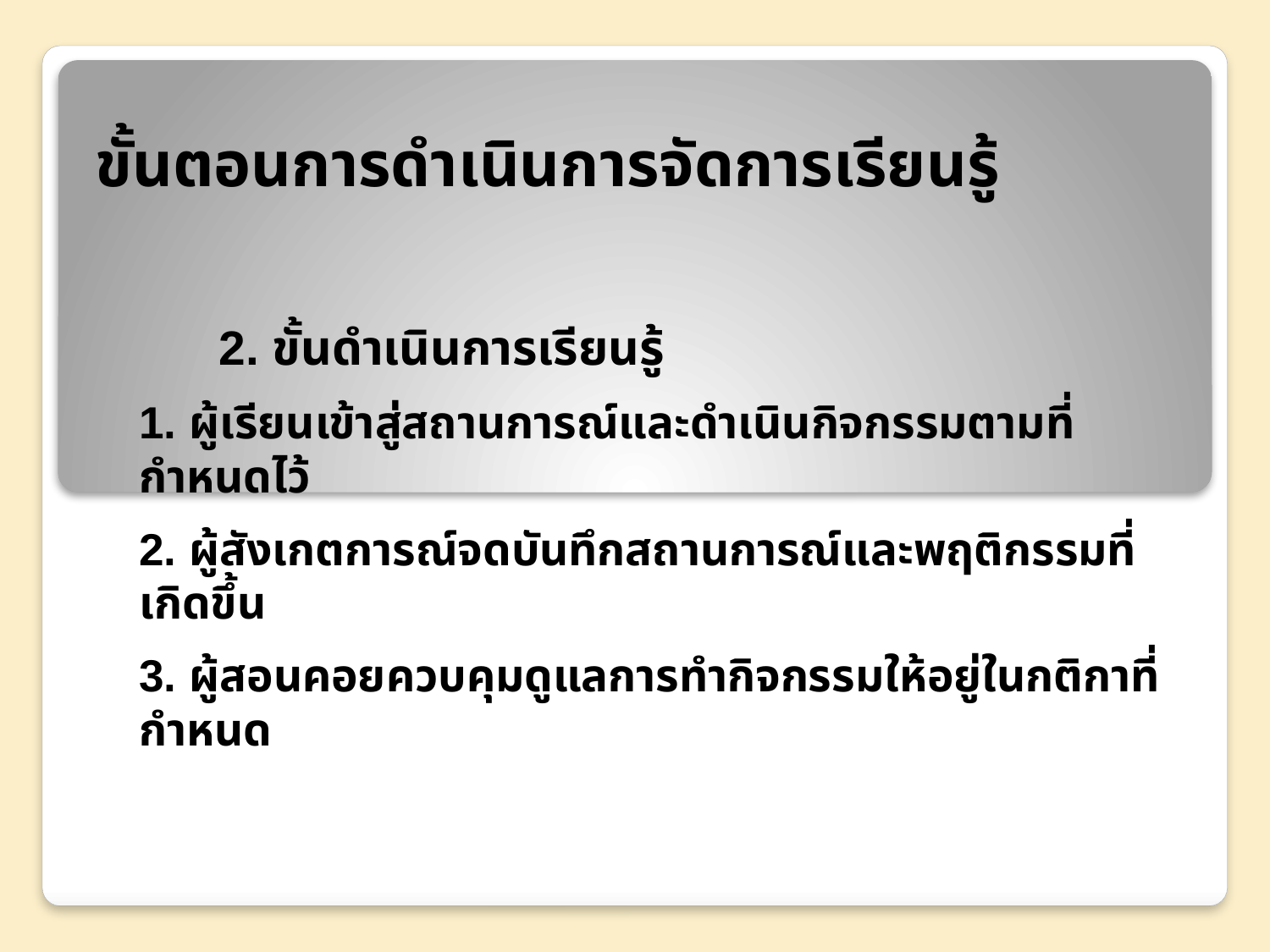

# ขั้นตอนการดำเนินการจัดการเรียนรู้
      2. ขั้นดำเนินการเรียนรู้

	1. ผู้เรียนเข้าสู่สถานการณ์และดำเนินกิจกรรมตามที่กำหนดไว้

	2. ผู้สังเกตการณ์จดบันทึกสถานการณ์และพฤติกรรมที่เกิดขึ้น

	3. ผู้สอนคอยควบคุมดูแลการทำกิจกรรมให้อยู่ในกติกาที่กำหนด